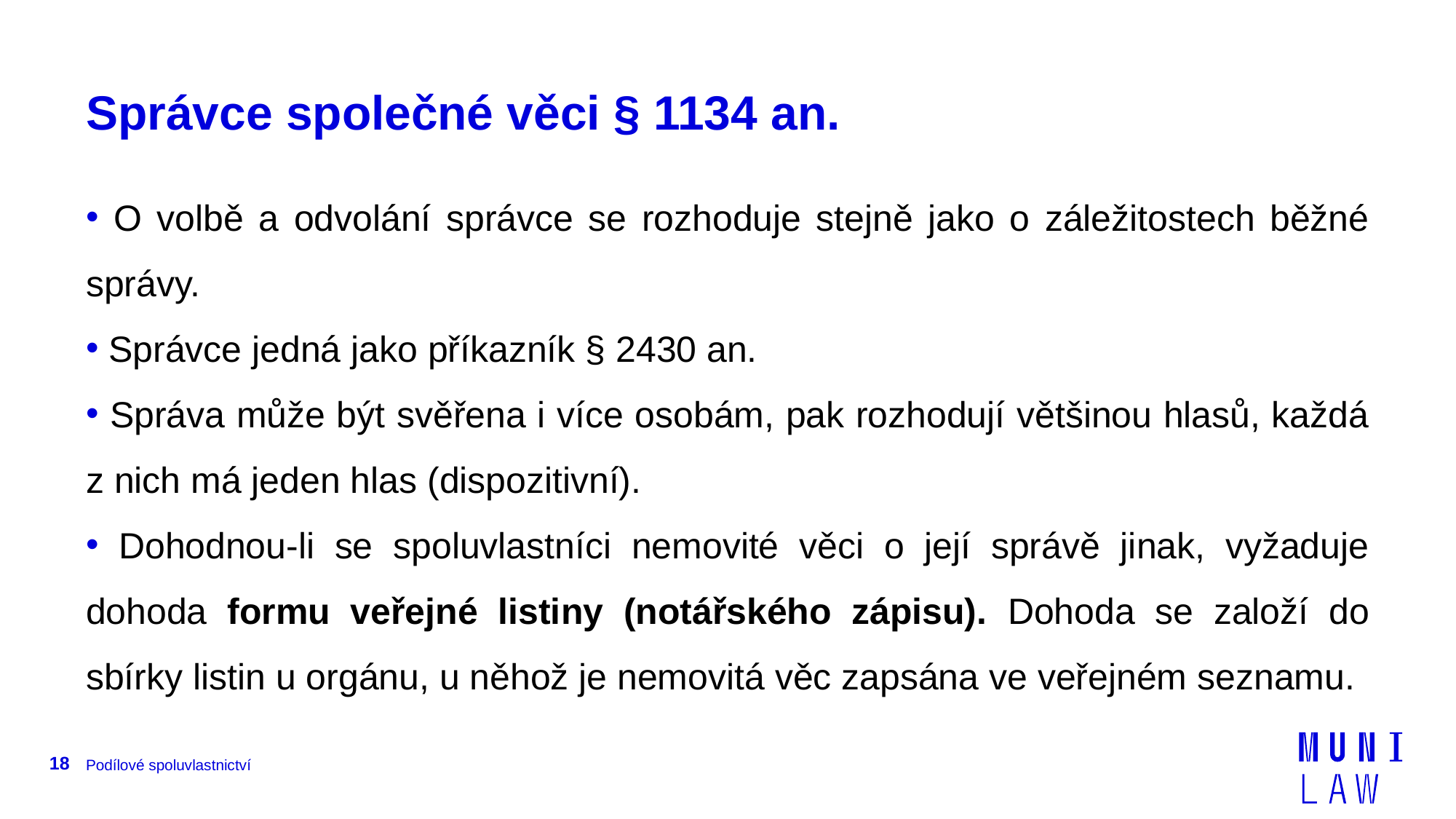

# Správce společné věci § 1134 an.
 O volbě a odvolání správce se rozhoduje stejně jako o záležitostech běžné správy.
 Správce jedná jako příkazník § 2430 an.
 Správa může být svěřena i více osobám, pak rozhodují většinou hlasů, každá z nich má jeden hlas (dispozitivní).
 Dohodnou-li se spoluvlastníci nemovité věci o její správě jinak, vyžaduje dohoda formu veřejné listiny (notářského zápisu). Dohoda se založí do sbírky listin u orgánu, u něhož je nemovitá věc zapsána ve veřejném seznamu.
18
Podílové spoluvlastnictví